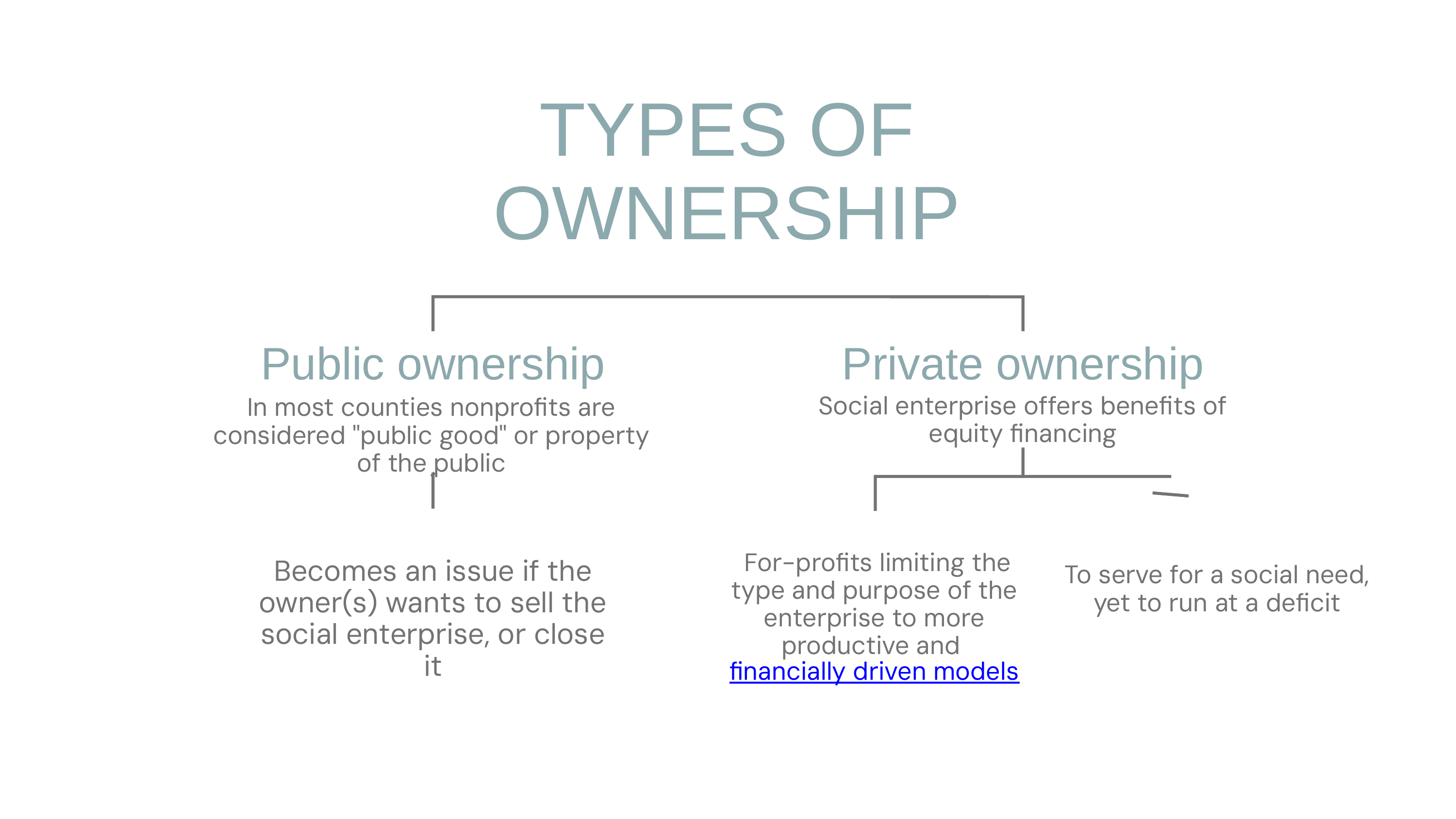

TYPES OF OWNERSHIP

Public ownership
Private ownership
Social enterprise offers benefits of equity financing
In most counties nonprofits are considered "public good" or property of the public

 For-profits limiting the type and purpose of the enterprise to more productive and financially driven models
Becomes an issue if the owner(s) wants to sell the social enterprise, or close it
To serve for a social need, yet to run at a deficit